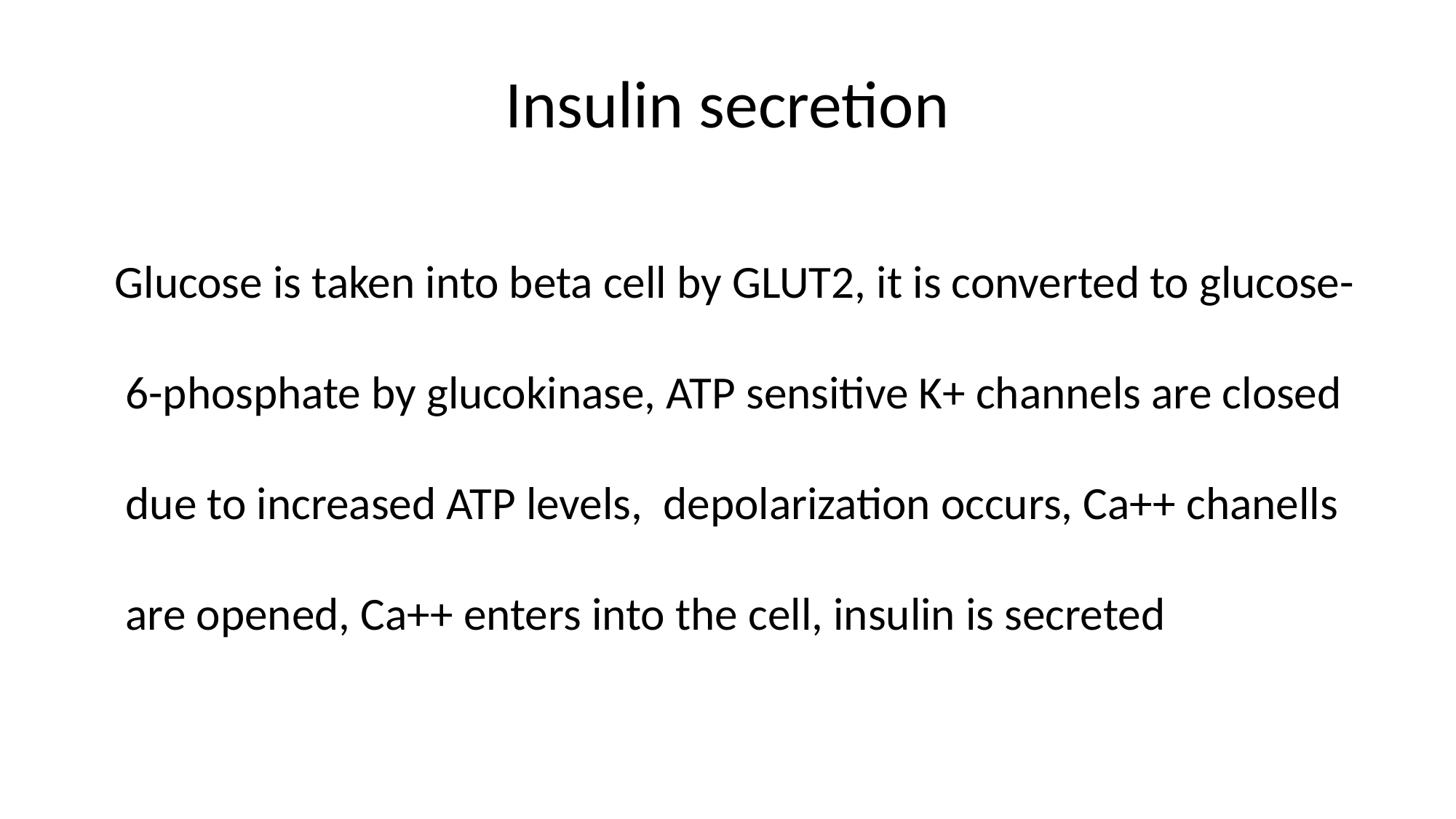

# Insulin secretion
   Glucose is taken into beta cell by GLUT2, it is converted to glucose-6-phosphate by glucokinase, ATP sensitive K+ channels are closed due to increased ATP levels,  depolarization occurs, Ca++ chanells are opened, Ca++ enters into the cell, insulin is secreted